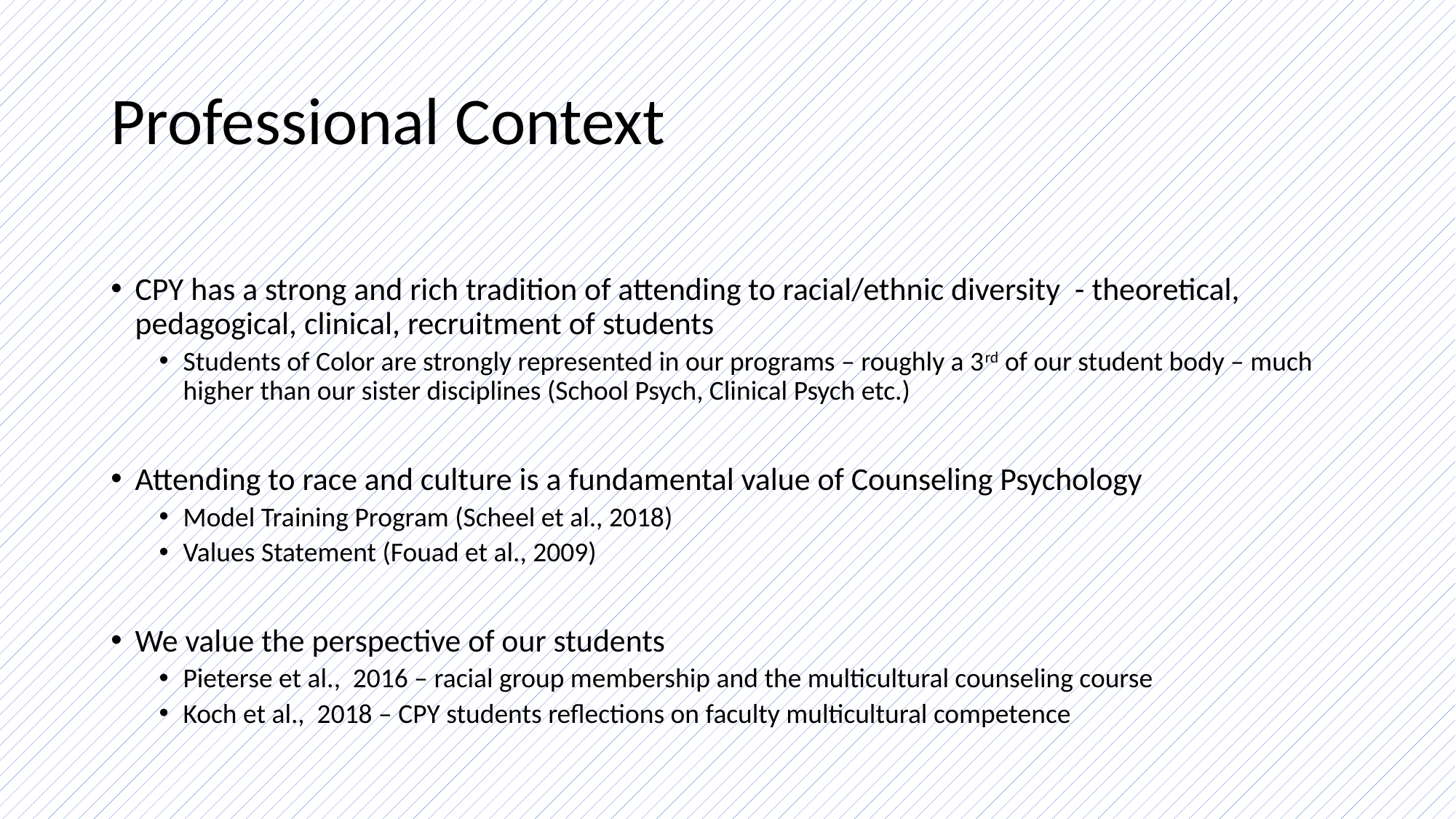

# Professional Context

CPY has a strong and rich tradition of attending to racial/ethnic diversity  - theoretical, pedagogical, clinical, recruitment of students
Students of Color are strongly represented in our programs – roughly a 3rd of our student body – much higher than our sister disciplines (School Psych, Clinical Psych etc.)

Attending to race and culture is a fundamental value of Counseling Psychology
Model Training Program (Scheel et al., 2018)
Values Statement (Fouad et al., 2009)

We value the perspective of our students
Pieterse et al.,  2016 – racial group membership and the multicultural counseling course
Koch et al.,  2018 – CPY students reflections on faculty multicultural competence